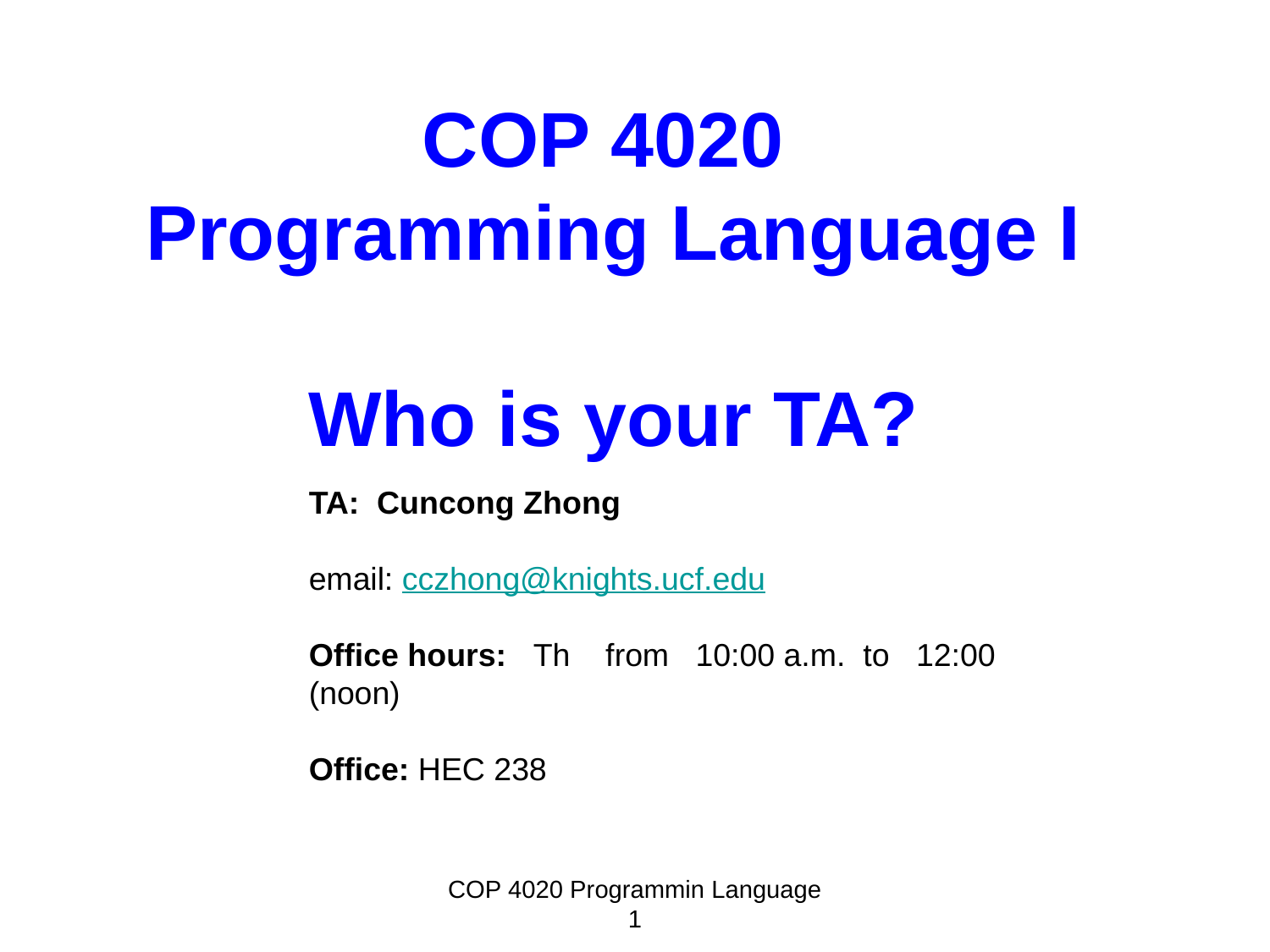

COP 4020
Programming Language I
Who is your TA?

TA:  Cuncong Zhong

email: cczhong@knights.ucf.edu

Office hours:   Th    from   10:00 a.m.  to   12:00 (noon)

Office: HEC 238
COP 4020 Programmin Language 1